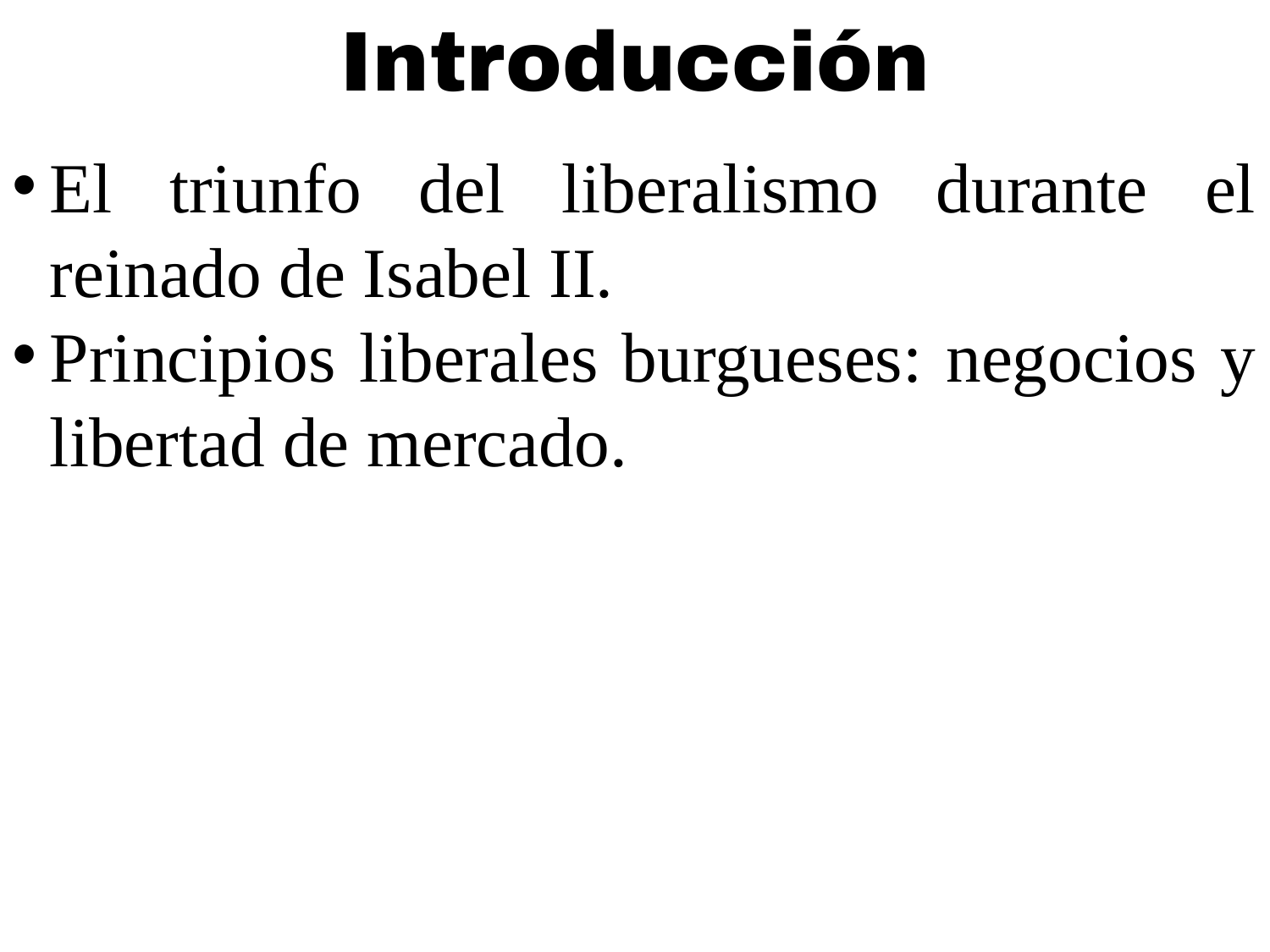

Introducción
El triunfo del liberalismo durante el reinado de Isabel II.
Principios liberales burgueses: negocios y libertad de mercado.